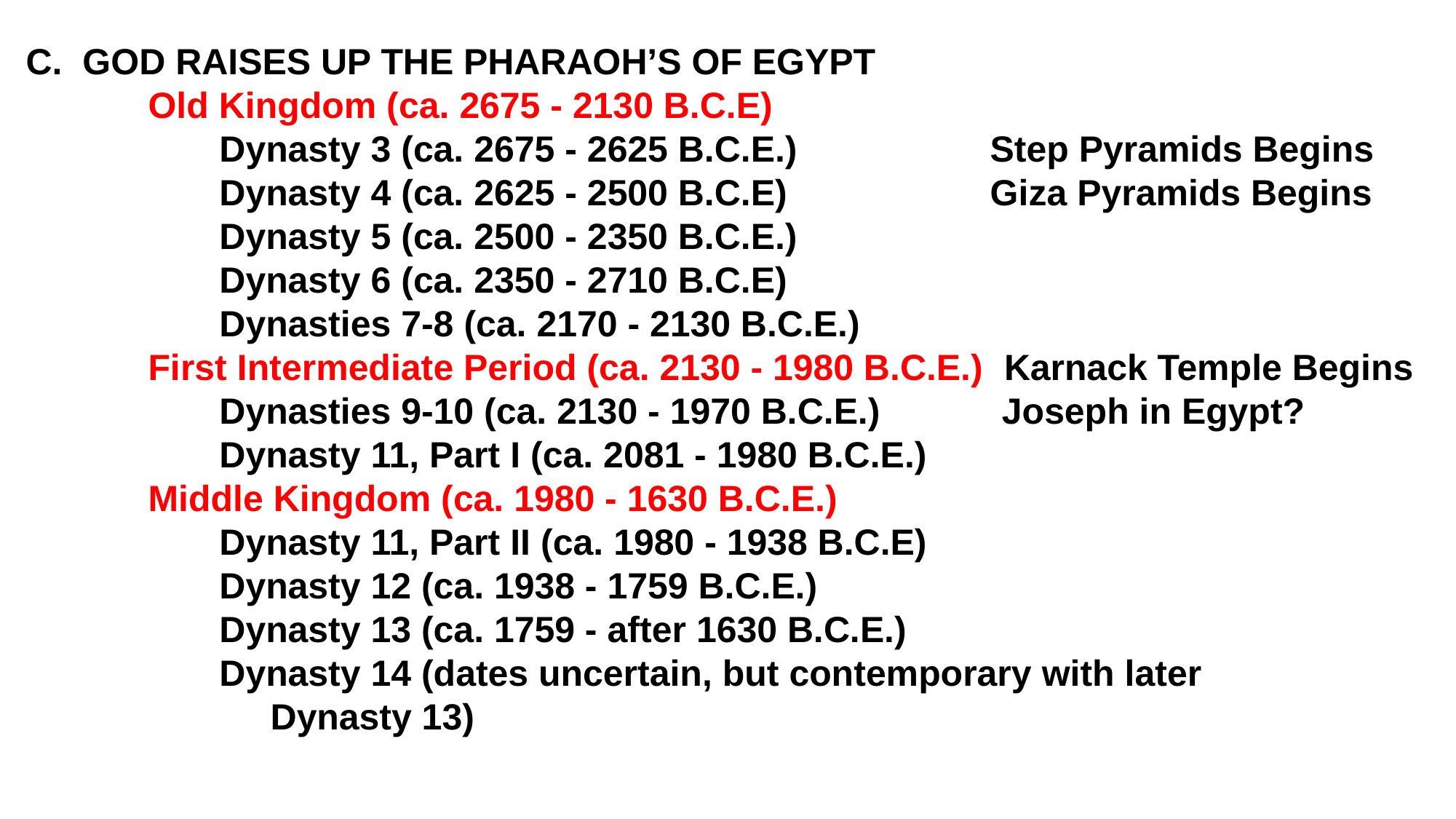

C.  GOD RAISES UP THE PHARAOH’S OF EGYPT
            Old Kingdom (ca. 2675 - 2130 B.C.E)
                   Dynasty 3 (ca. 2675 - 2625 B.C.E.)                   Step Pyramids Begins
                   Dynasty 4 (ca. 2625 - 2500 B.C.E)                    Giza Pyramids Begins
                   Dynasty 5 (ca. 2500 - 2350 B.C.E.)
                   Dynasty 6 (ca. 2350 - 2710 B.C.E)
                   Dynasties 7-8 (ca. 2170 - 2130 B.C.E.)
            First Intermediate Period (ca. 2130 - 1980 B.C.E.)  Karnack Temple Begins
                   Dynasties 9-10 (ca. 2130 - 1970 B.C.E.)            Joseph in Egypt?
                   Dynasty 11, Part I (ca. 2081 - 1980 B.C.E.)
            Middle Kingdom (ca. 1980 - 1630 B.C.E.)
                   Dynasty 11, Part II (ca. 1980 - 1938 B.C.E)
                   Dynasty 12 (ca. 1938 - 1759 B.C.E.)
                   Dynasty 13 (ca. 1759 - after 1630 B.C.E.)
                   Dynasty 14 (dates uncertain, but contemporary with later
                        Dynasty 13)